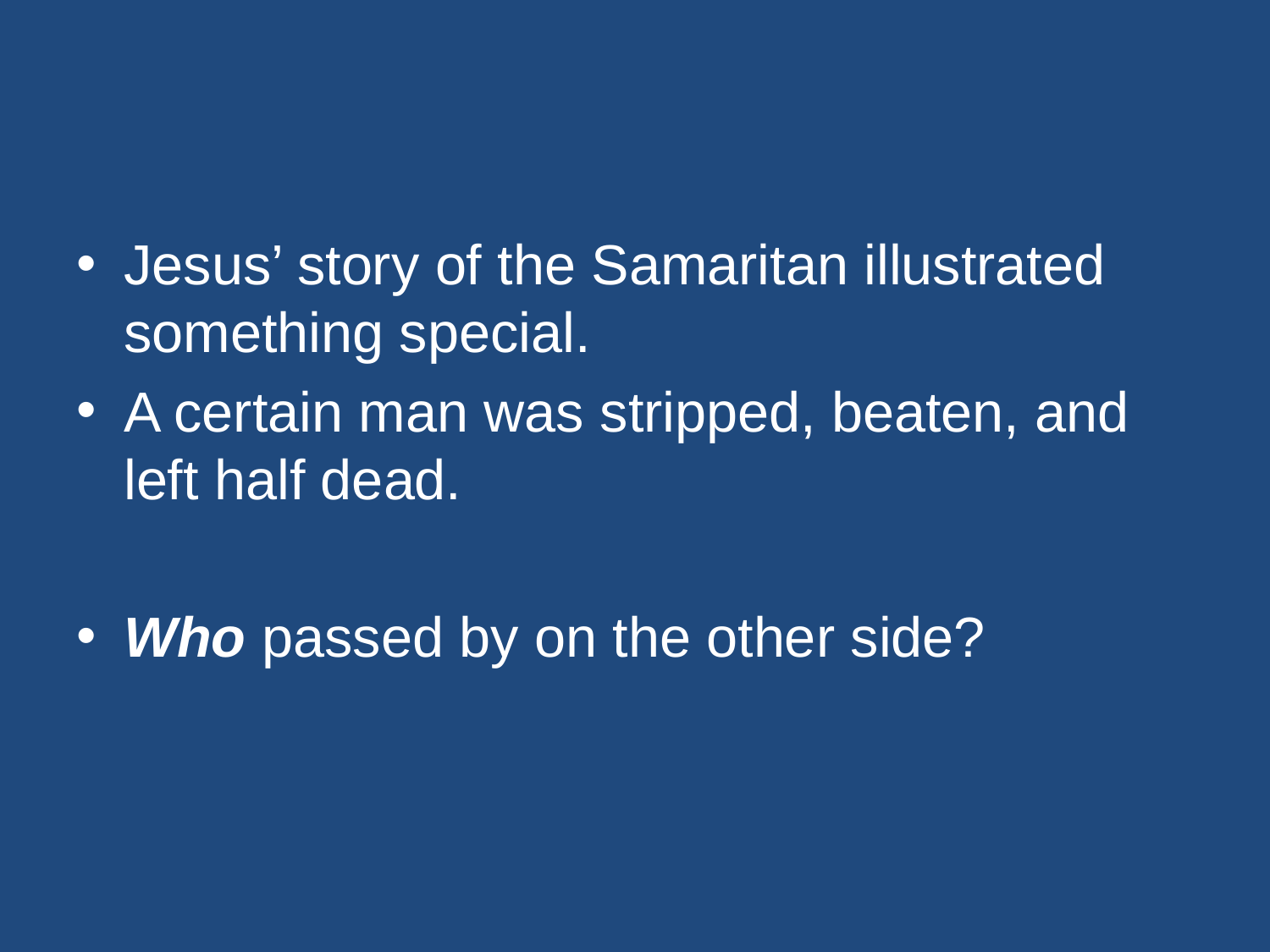

#
Jesus’ story of the Samaritan illustrated  something special.
A certain man was stripped, beaten, and left half dead.

Who passed by on the other side?